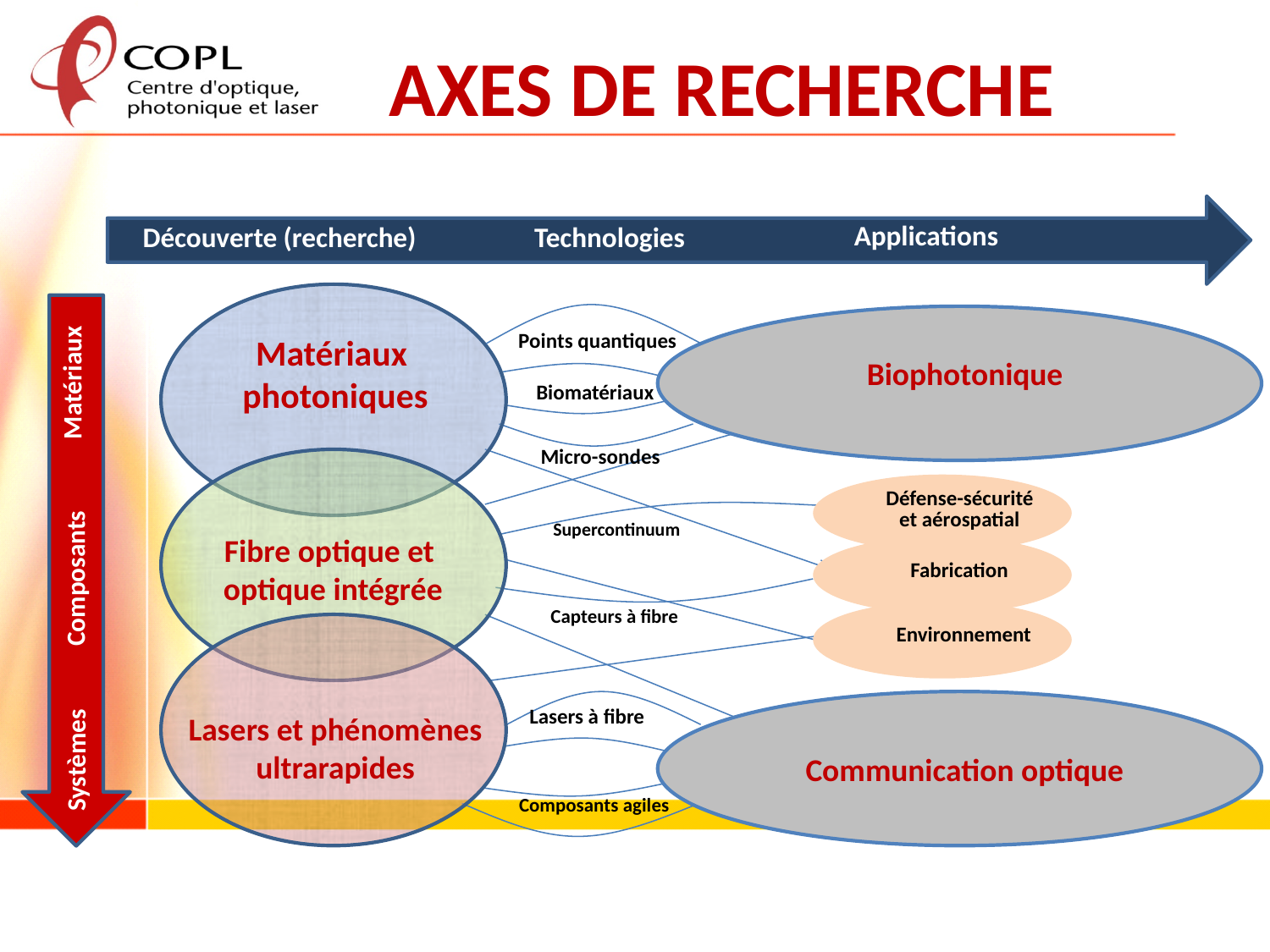

AXES DE RECHERCHE

Applications
Découverte (recherche)
Technologies

Points quantiques
Matériaux
photoniques

Matériaux
Biophotonique

Biomatériaux

Micro-sondes

Défense-sécurité
et aérospatial

Supercontinuum
Fibre optique et
optique intégrée

Composants
Fabrication

Capteurs à fibre

Environnement

Lasers à fibre
Lasers et phénomènes
ultrarapides

Systèmes

Communication optique

Composants agiles